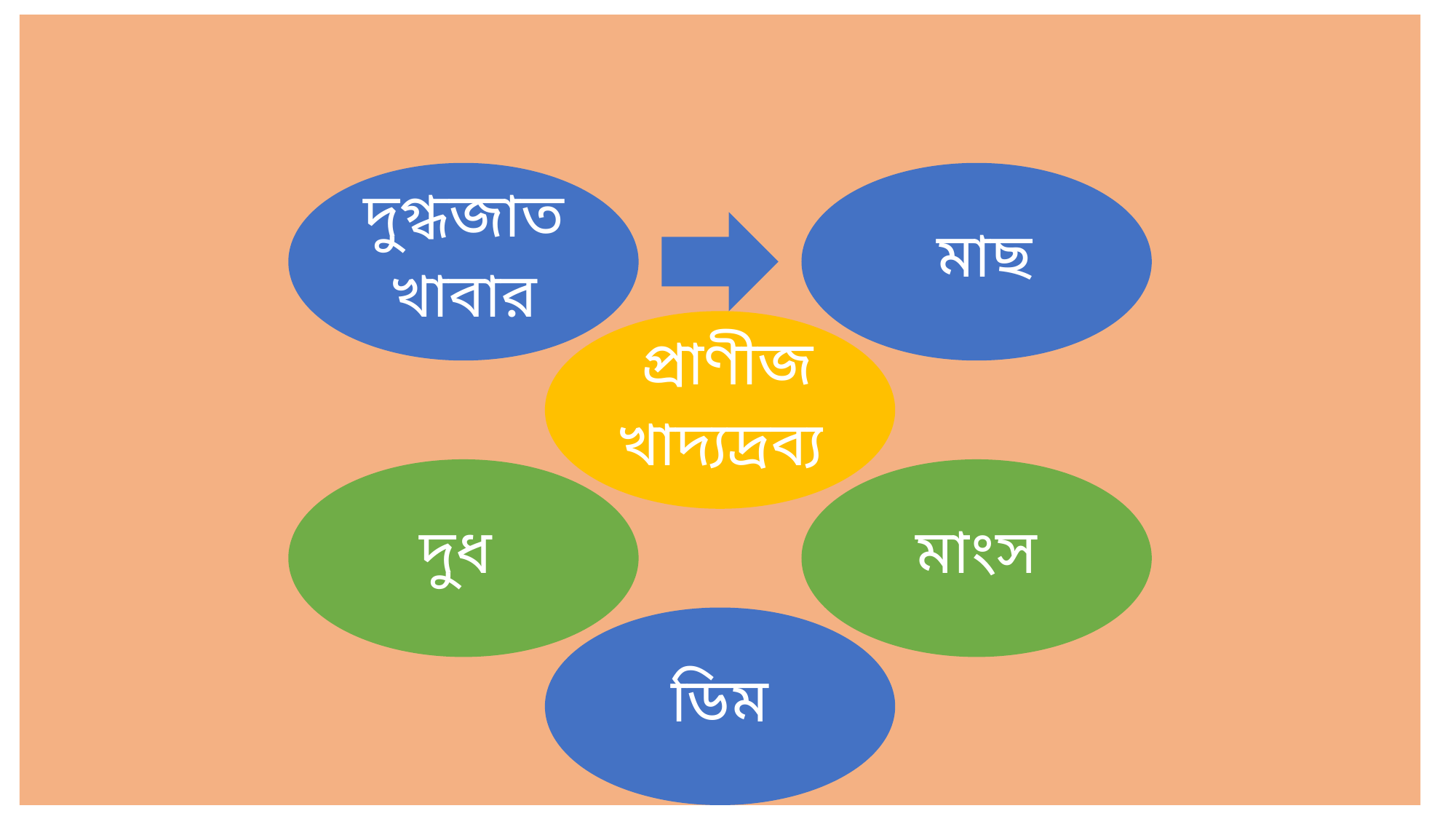

প্রাণীজ খাদ্যদ্রব্য
 মাছ
 ডিম
দুধ
দুগ্ধজাত খাবার
মাংস